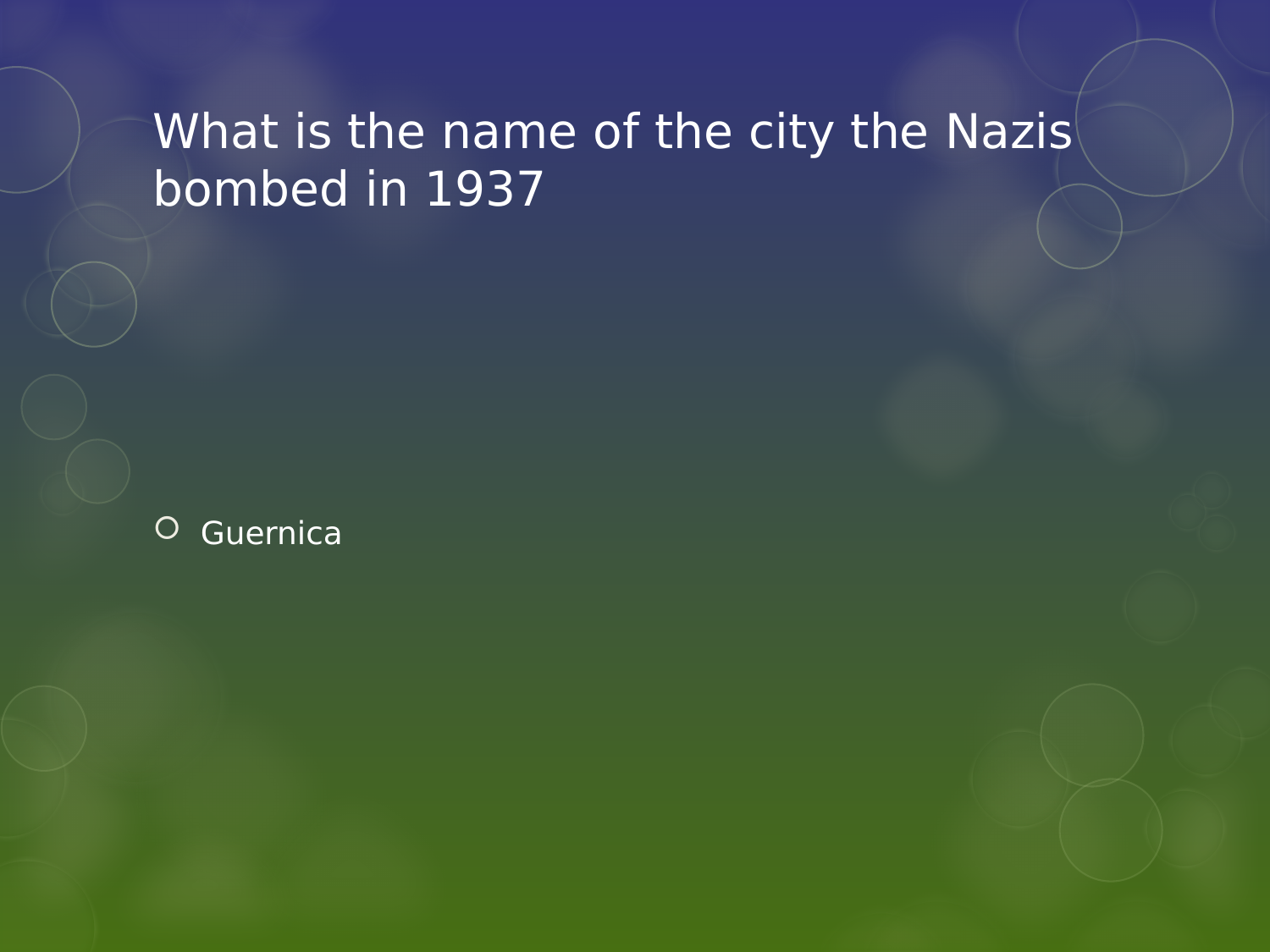

# What is the name of the city the Nazis bombed in 1937
Guernica